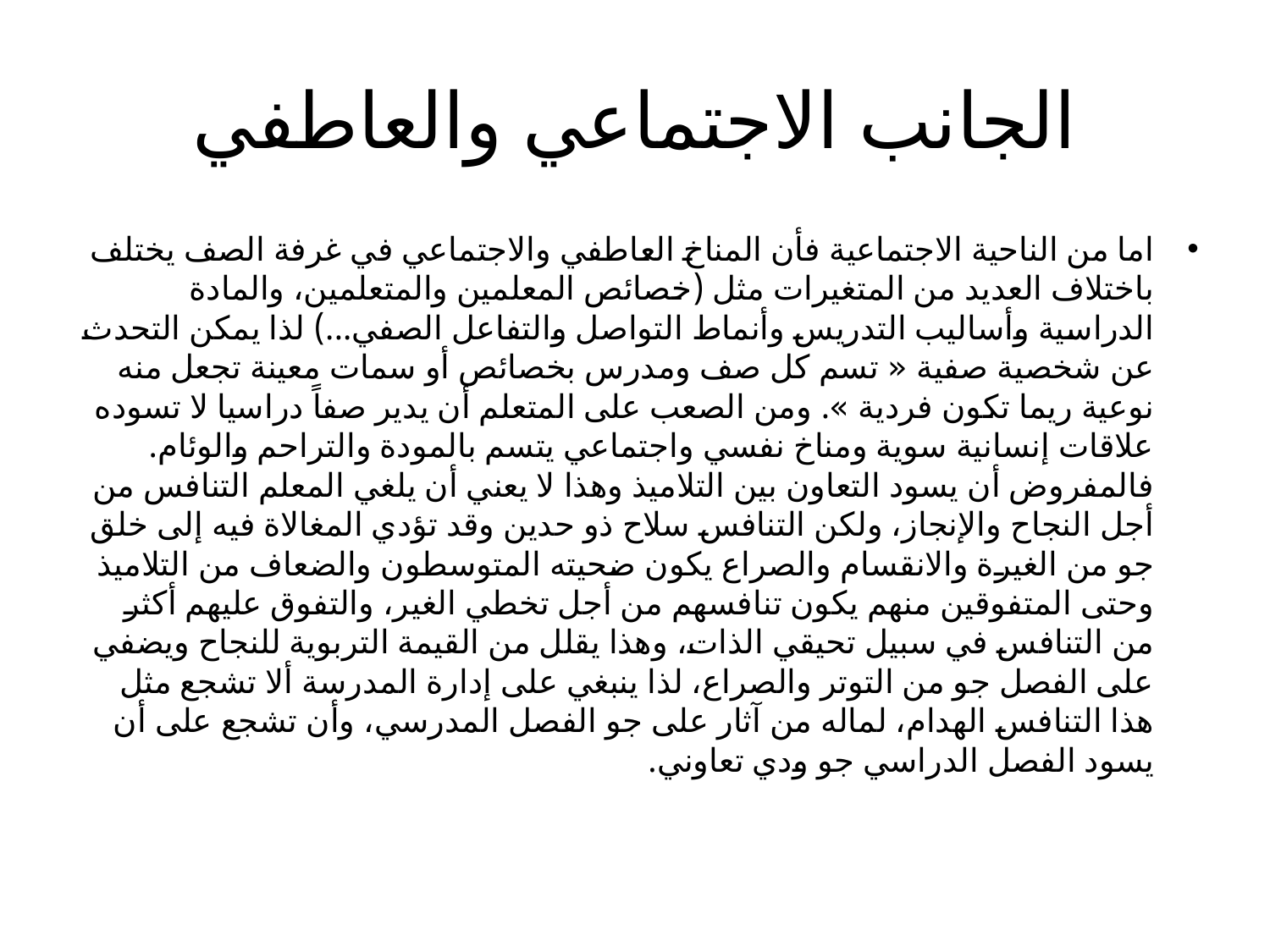

# الجانب الاجتماعي والعاطفي
اما من الناحية الاجتماعية فأن المناخ العاطفي والاجتماعي في غرفة الصف يختلف باختلاف العديد من المتغيرات مثل (خصائص المعلمين والمتعلمين، والمادة الدراسية وأساليب التدريس وأنماط التواصل والتفاعل الصفي...) لذا يمكن التحدث عن شخصية صفية « تسم كل صف ومدرس بخصائص أو سمات معينة تجعل منه نوعية ريما تكون فردية ». ومن الصعب على المتعلم أن يدير صفاً دراسيا لا تسوده علاقات إنسانية سوية ومناخ نفسي واجتماعي يتسم بالمودة والتراحم والوئام. 
فالمفروض أن يسود التعاون بين التلاميذ وهذا لا يعني أن يلغي المعلم التنافس من أجل النجاح والإنجاز، ولكن التنافس سلاح ذو حدين وقد تؤدي المغالاة فيه إلى خلق جو من الغيرة والانقسام والصراع يكون ضحيته المتوسطون والضعاف من التلاميذ وحتى المتفوقين منهم يكون تنافسهم من أجل تخطي الغير، والتفوق عليهم أكثر من التنافس في سبيل تحيقي الذات، وهذا يقلل من القيمة التربوية للنجاح ويضفي على الفصل جو من التوتر والصراع، لذا ينبغي على إدارة المدرسة ألا تشجع مثل هذا التنافس الهدام، لماله من آثار على جو الفصل المدرسي، وأن تشجع على أن يسود الفصل الدراسي جو ودي تعاوني.